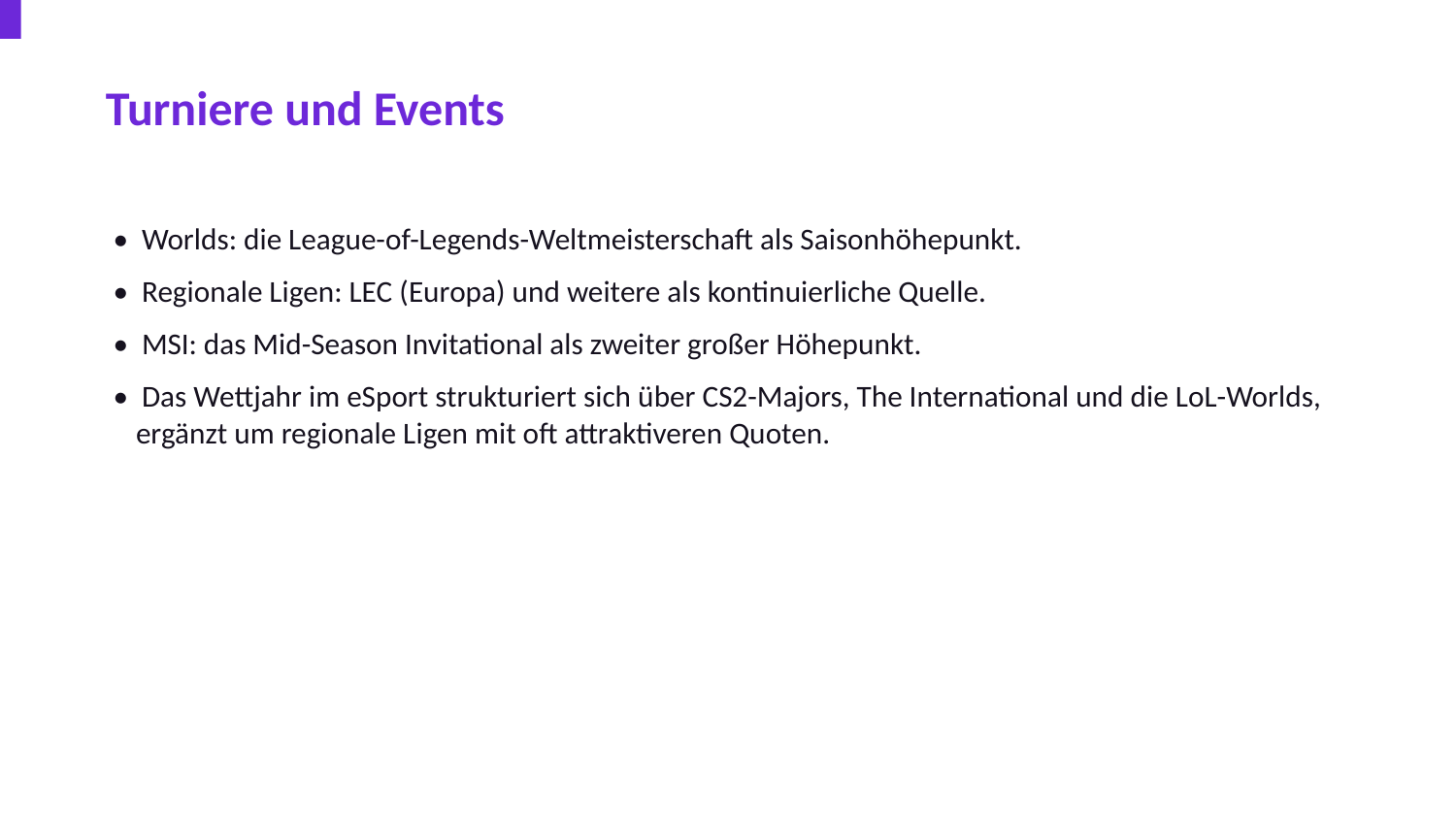

Turniere und Events
•  Worlds: die League-of-Legends-Weltmeisterschaft als Saisonhöhepunkt.
•  Regionale Ligen: LEC (Europa) und weitere als kontinuierliche Quelle.
•  MSI: das Mid-Season Invitational als zweiter großer Höhepunkt.
•  Das Wettjahr im eSport strukturiert sich über CS2-Majors, The International und die LoL-Worlds, ergänzt um regionale Ligen mit oft attraktiveren Quoten.